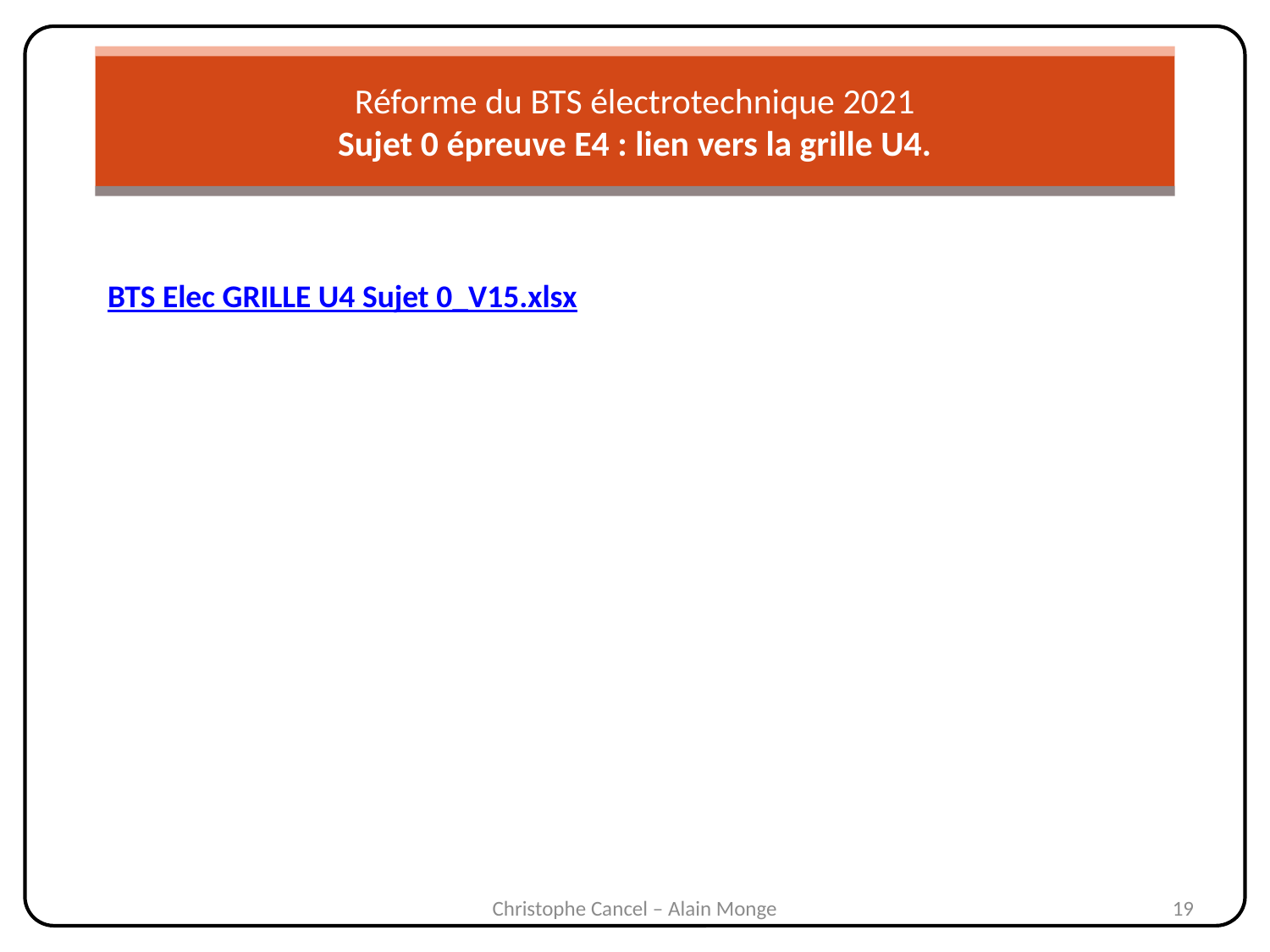

Réforme du BTS électrotechnique 2021
Sujet 0 épreuve E4 : lien vers la grille U4.

BTS Elec GRILLE U4 Sujet 0_V15.xlsx
Christophe Cancel – Alain Monge
19